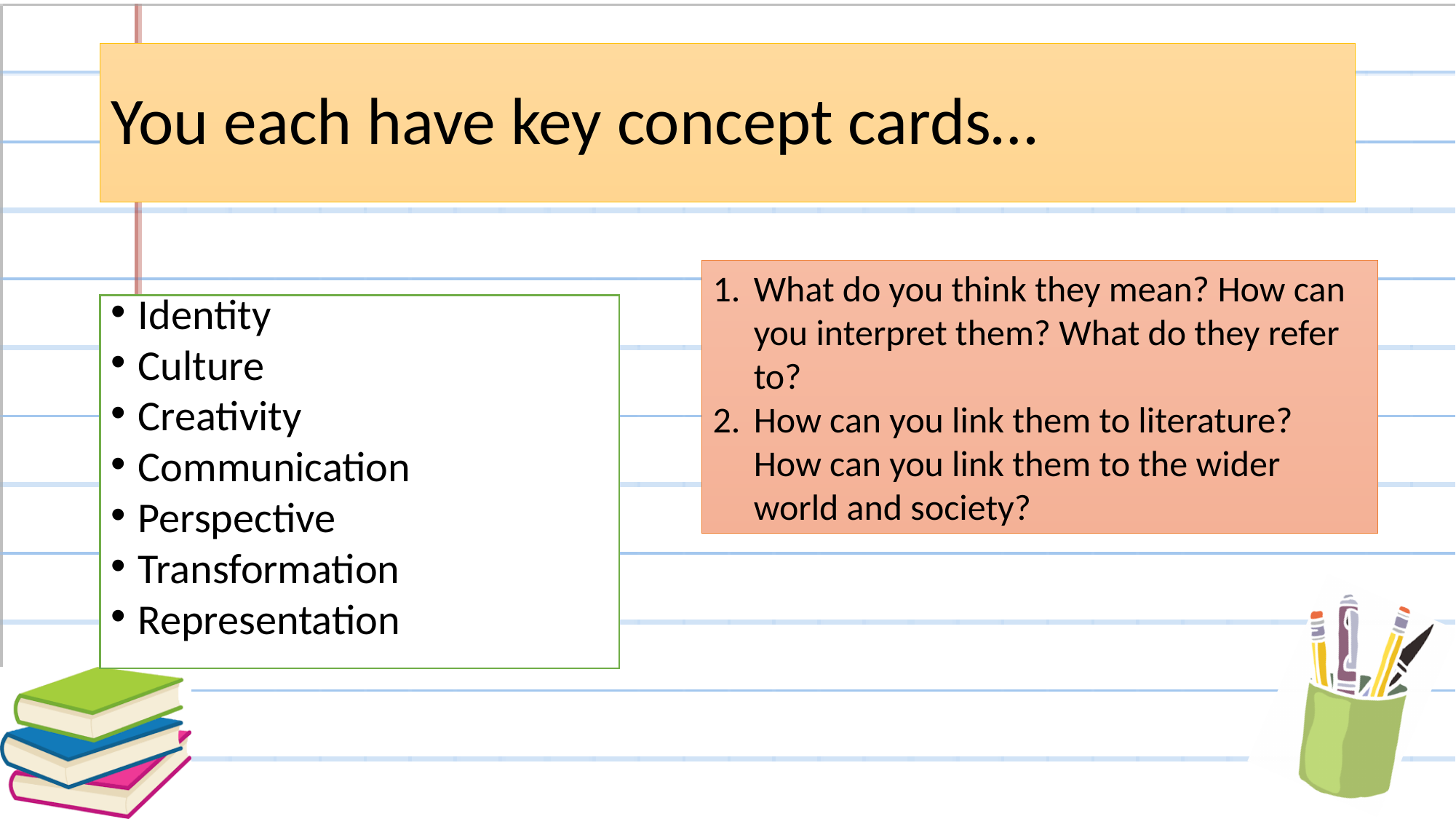

# You each have key concept cards…
What do you think they mean? How can you interpret them? What do they refer to?
How can you link them to literature? How can you link them to the wider world and society?
Identity
Culture
Creativity
Communication
Perspective
Transformation
Representation